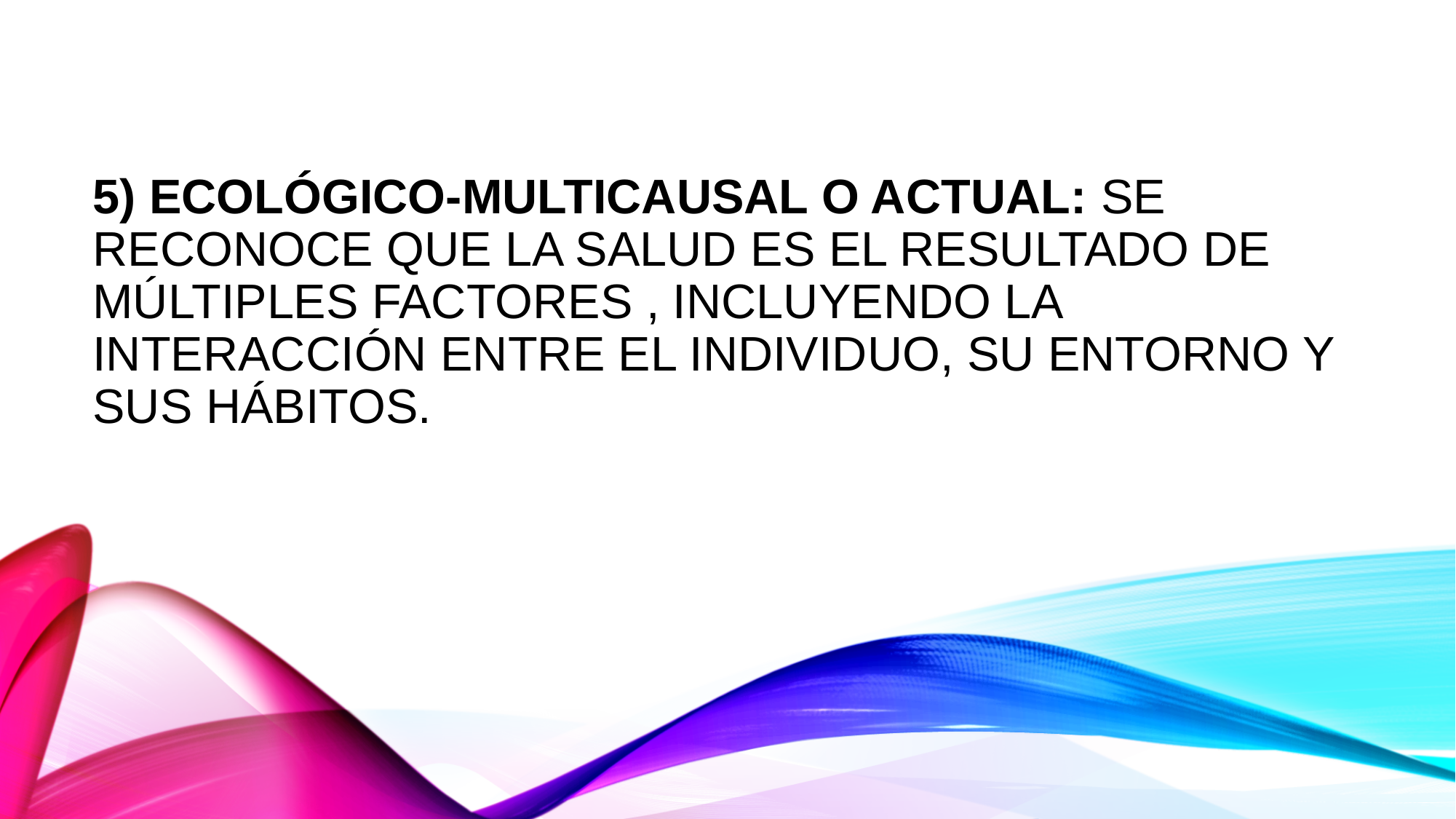

# 5) ecológico-multicausal o actual: se reconoce que la salud es el resultado de múltiples factores , incluyendo la interacción entre el individuo, su entorno y sus hábitos.